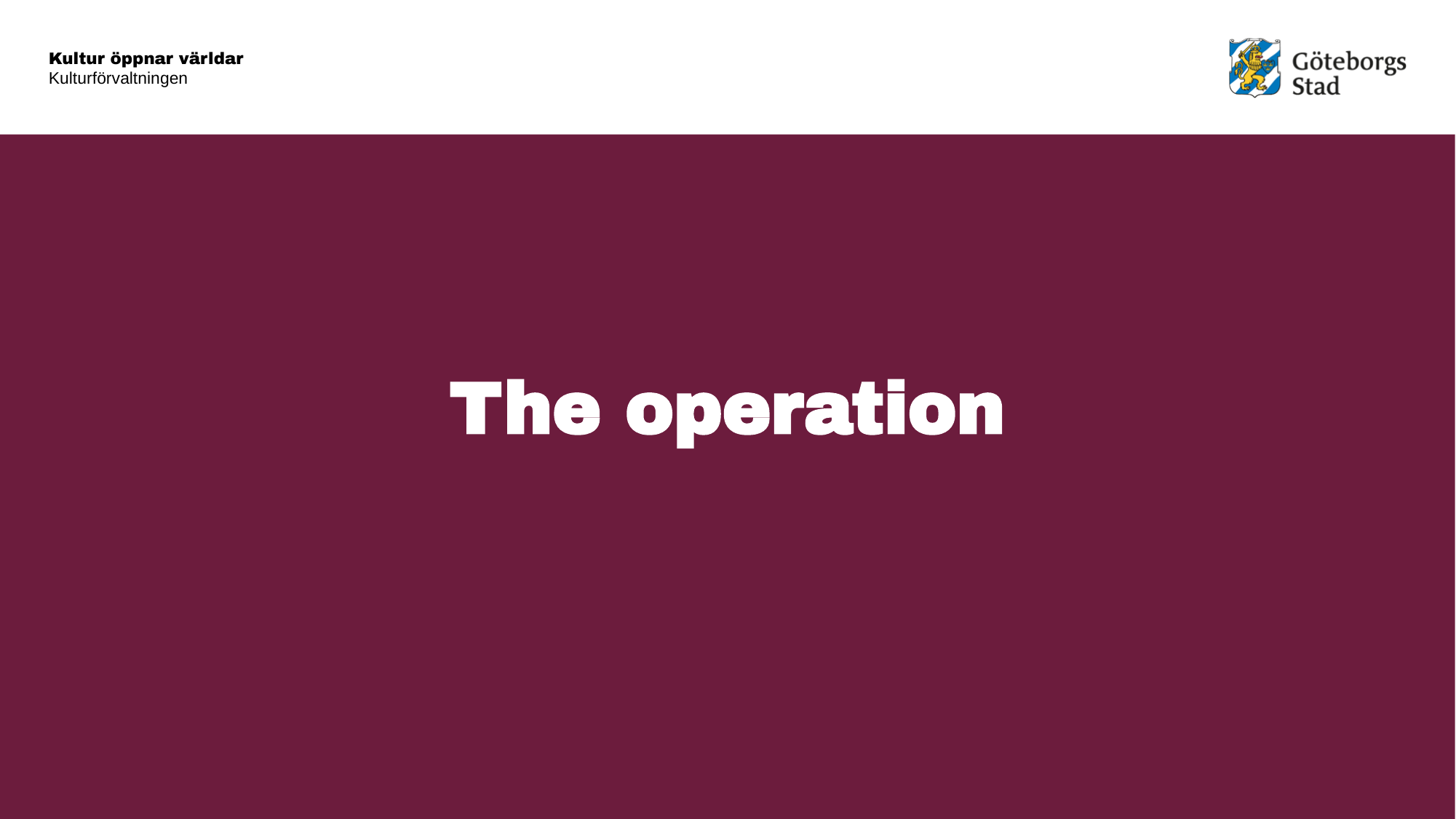

Kultur öppnar världar
Kulturförvaltningen
# The operation